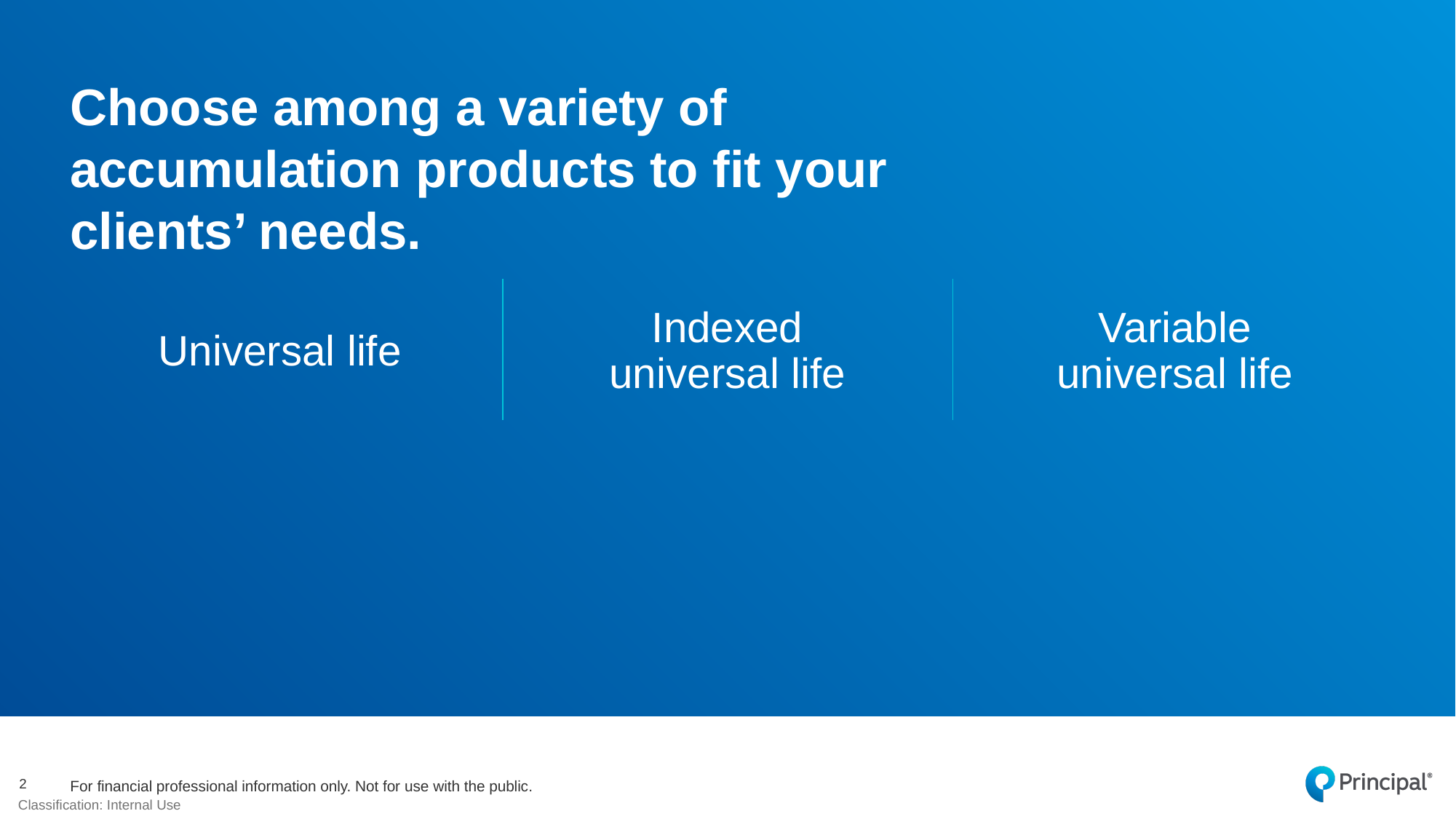

# Choose among a variety of accumulation products to fit your clients’ needs.
Universal life
Indexed universal life
Variable universal life
2
For financial professional information only. Not for use with the public.